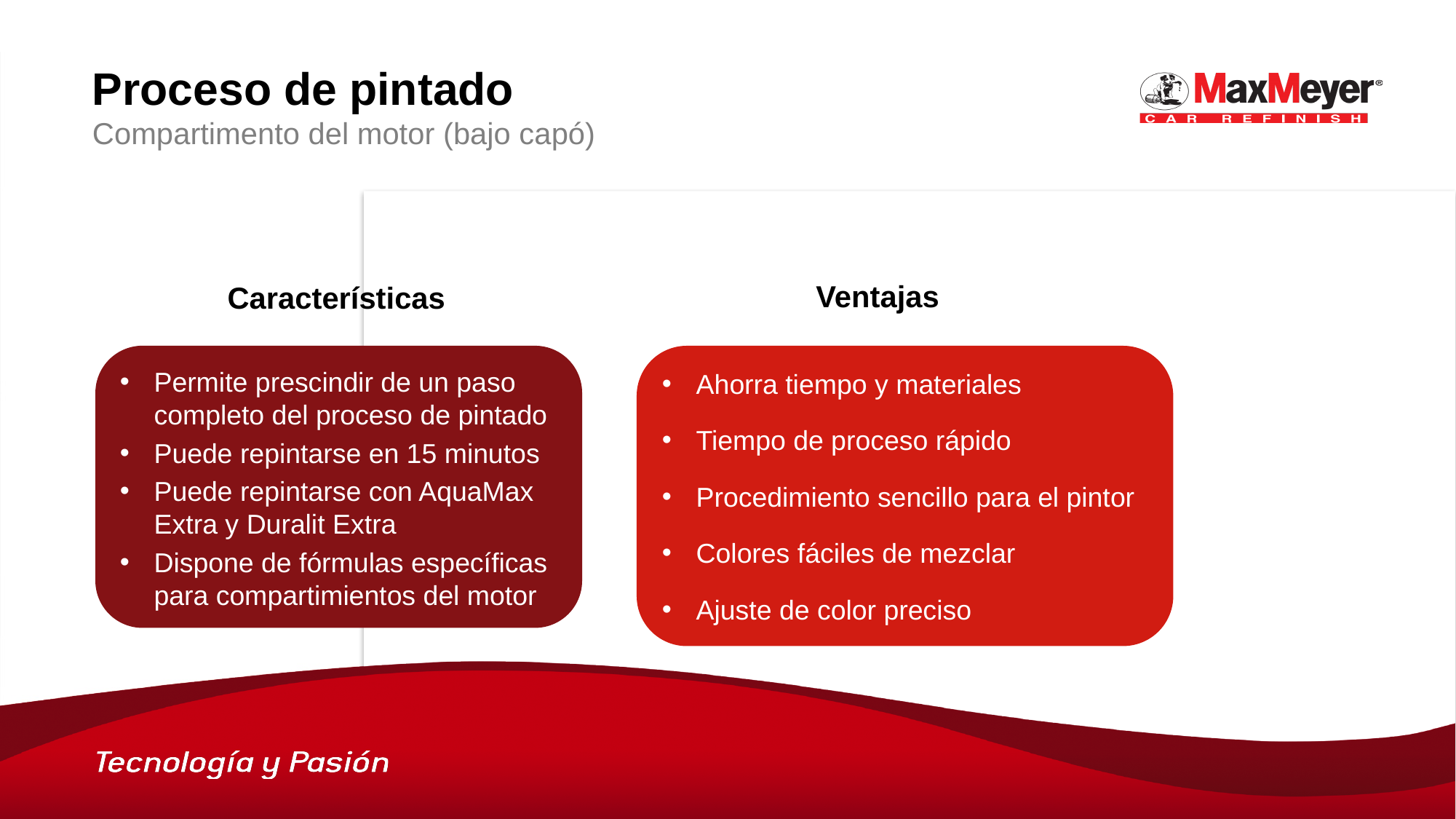

# Proceso de pintado Compartimento del motor (bajo capó)
Ventajas

Características

Ahorra tiempo y materiales
Tiempo de proceso rápido
Procedimiento sencillo para el pintor
Colores fáciles de mezclar
Ajuste de color preciso
Permite prescindir de un paso completo del proceso de pintado
Puede repintarse en 15 minutos
Puede repintarse con AquaMax Extra y Duralit Extra
Dispone de fórmulas específicas para compartimientos del motor